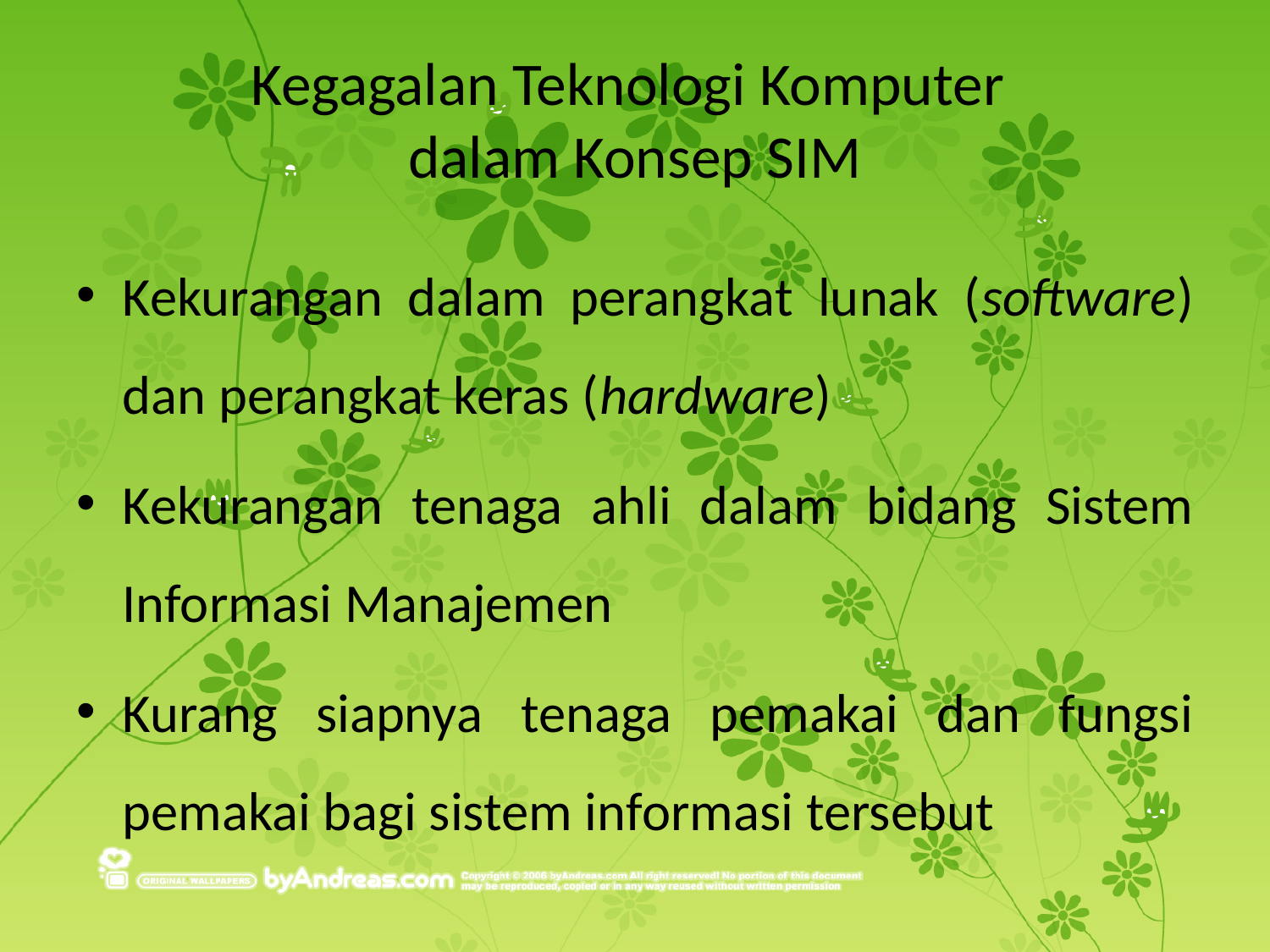

# Kegagalan Teknologi Komputer dalam Konsep SIM
Kekurangan dalam perangkat lunak (software) dan perangkat keras (hardware)
Kekurangan tenaga ahli dalam bidang Sistem Informasi Manajemen
Kurang siapnya tenaga pemakai dan fungsi pemakai bagi sistem informasi tersebut